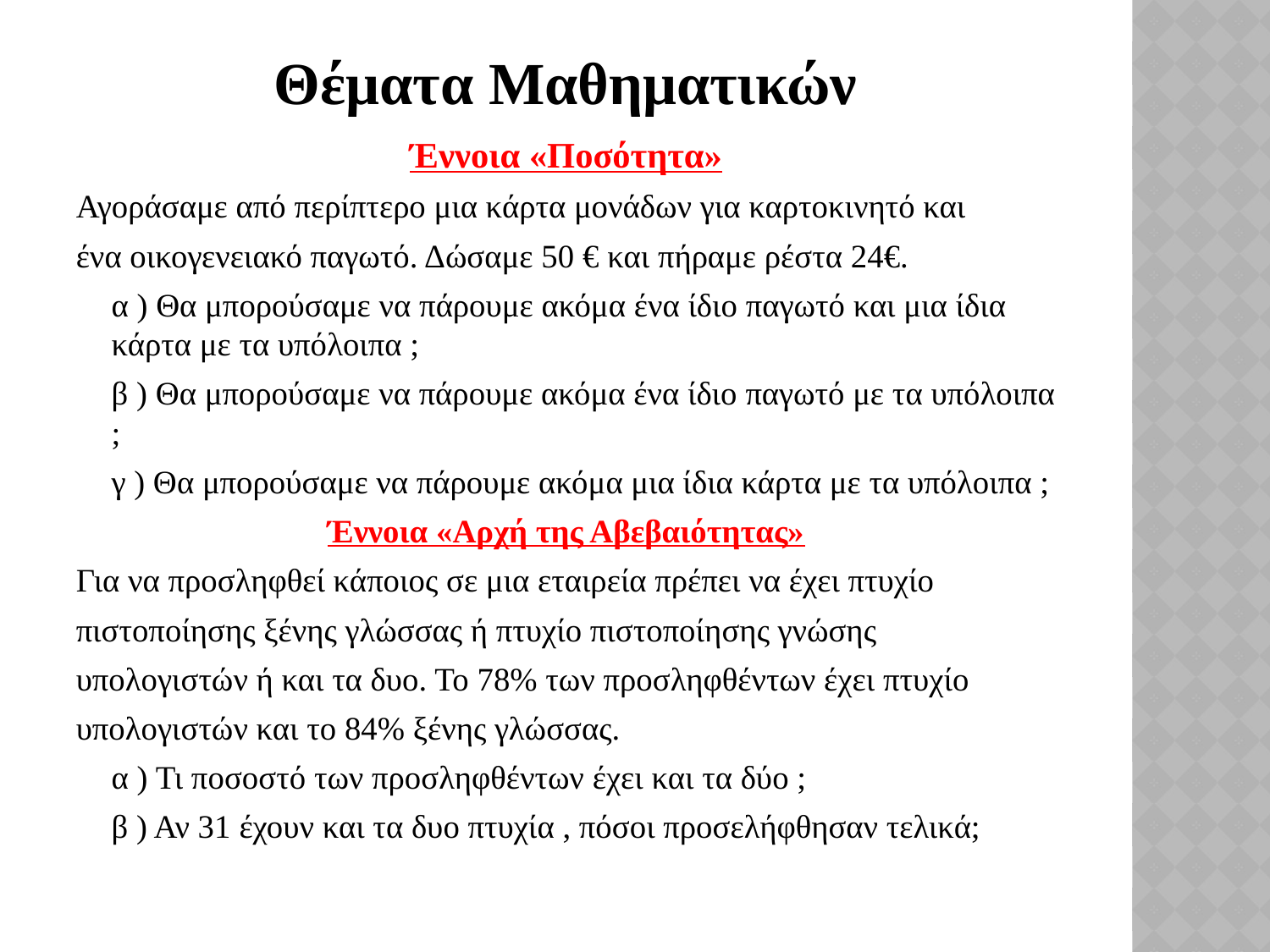

# Θέματα Μαθηματικών
Έννοια «Ποσότητα»
Αγοράσαμε από περίπτερο μια κάρτα μονάδων για καρτοκινητό και
ένα οικογενειακό παγωτό. Δώσαμε 50 € και πήραμε ρέστα 24€.
	α ) Θα μπορούσαμε να πάρουμε ακόμα ένα ίδιο παγωτό και μια ίδια κάρτα με τα υπόλοιπα ;
	β ) Θα μπορούσαμε να πάρουμε ακόμα ένα ίδιο παγωτό με τα υπόλοιπα ;
	γ ) Θα μπορούσαμε να πάρουμε ακόμα μια ίδια κάρτα με τα υπόλοιπα ;
Έννοια «Αρχή της Αβεβαιότητας»
Για να προσληφθεί κάποιος σε μια εταιρεία πρέπει να έχει πτυχίο
πιστοποίησης ξένης γλώσσας ή πτυχίο πιστοποίησης γνώσης
υπολογιστών ή και τα δυο. Το 78% των προσληφθέντων έχει πτυχίο
υπολογιστών και το 84% ξένης γλώσσας.
	α ) Τι ποσοστό των προσληφθέντων έχει και τα δύο ;
	β ) Αν 31 έχουν και τα δυο πτυχία , πόσοι προσελήφθησαν τελικά;